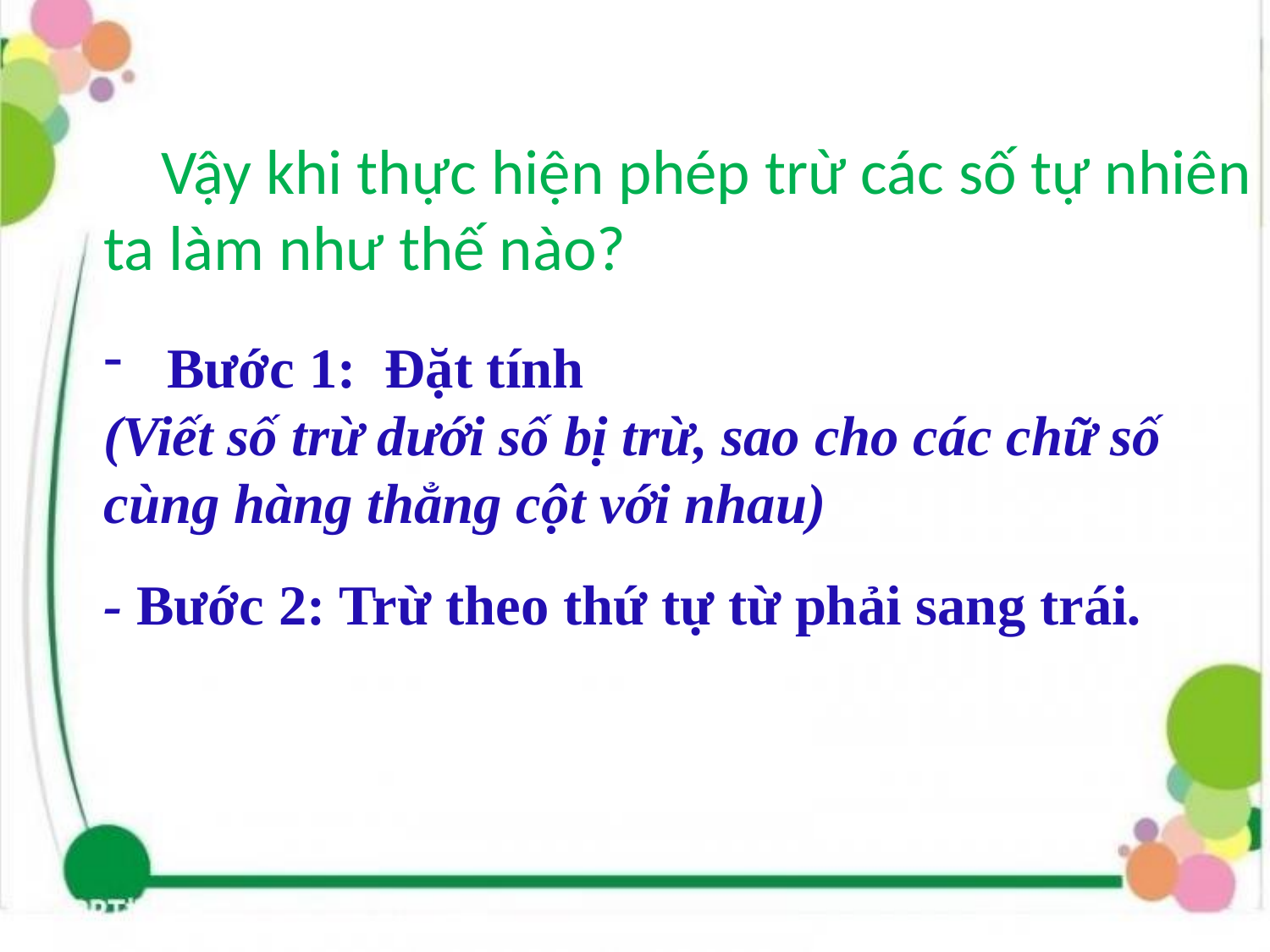

Vậy khi thực hiện phép trừ các số tự nhiên ta làm như thế nào?
Bước 1:  Đặt tính
(Viết số trừ dưới số bị trừ, sao cho các chữ số cùng hàng thẳng cột với nhau)
- Bước 2: Trừ theo thứ tự từ phải sang trái.